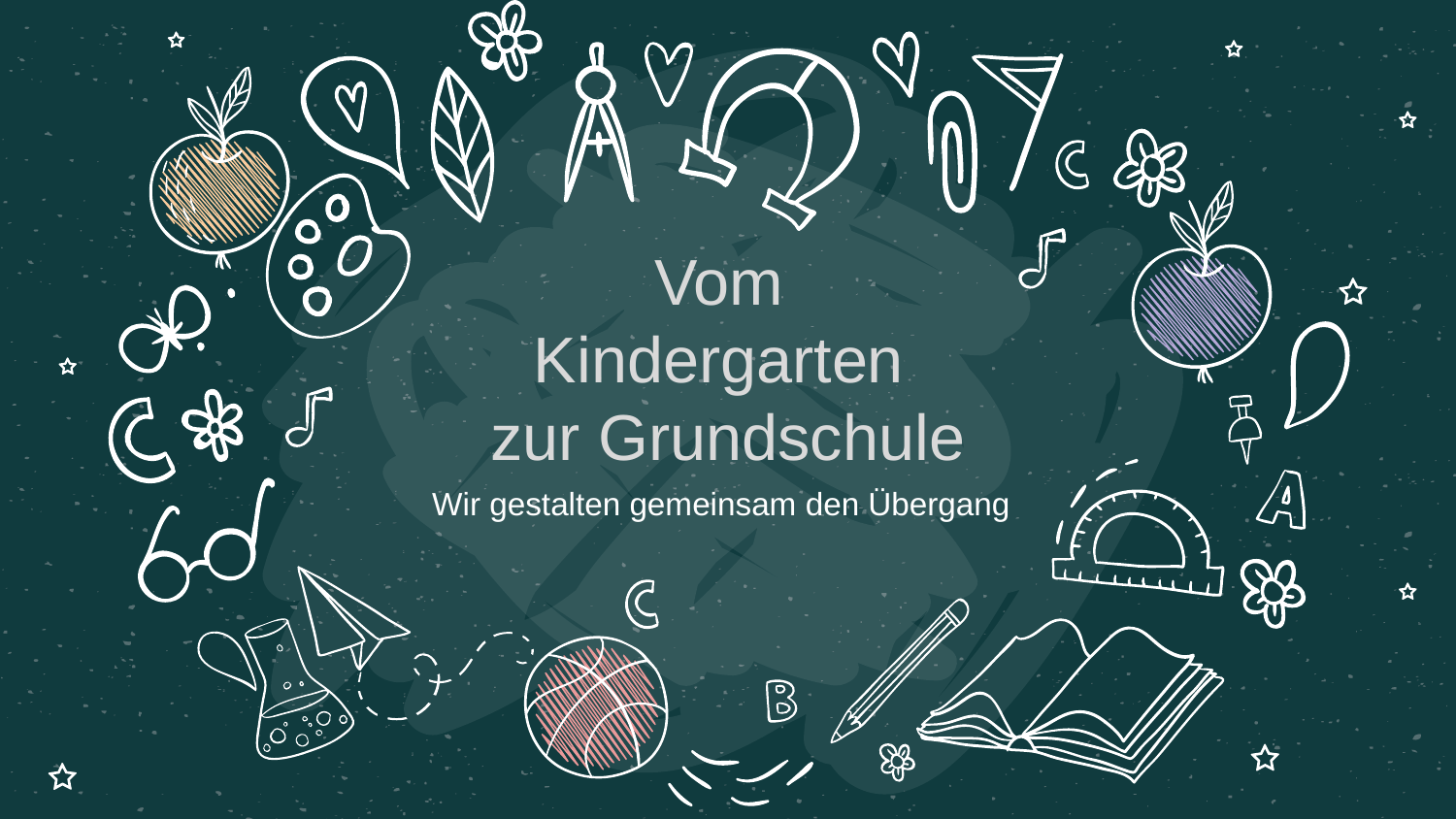

# Vom Kindergarten zur Grundschule

Wir gestalten gemeinsam den Übergang